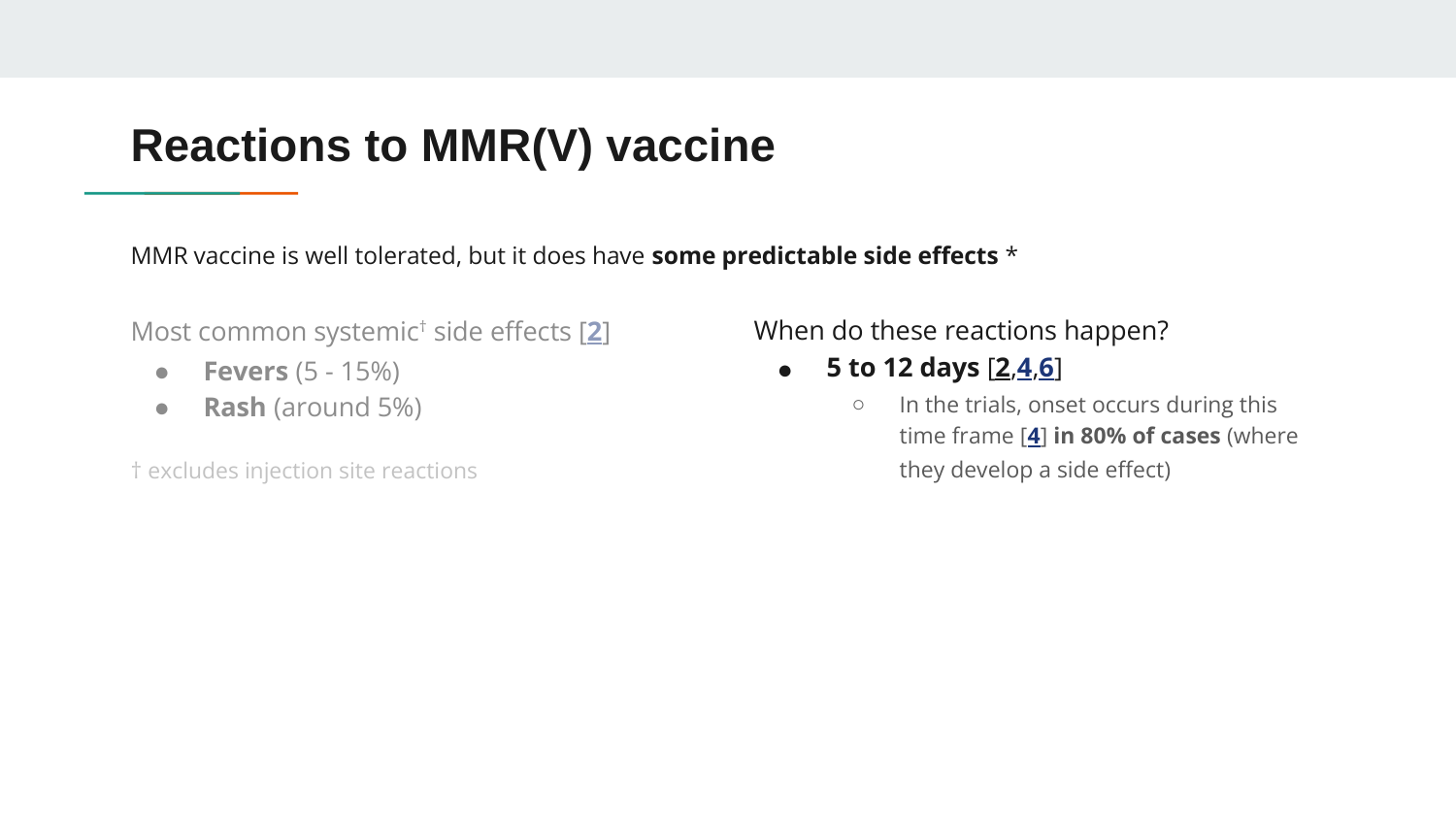

# Reactions to MMR(V) vaccine

MMR vaccine is well tolerated, but it does have some predictable side effects *
Most common systemic† side effects [2]
Fevers (5 - 15%)
Rash (around 5%)

† excludes injection site reactions
When do these reactions happen?
5 to 12 days [2,4,6]
In the trials, onset occurs during this time frame [4] in 80% of cases (where they develop a side effect)